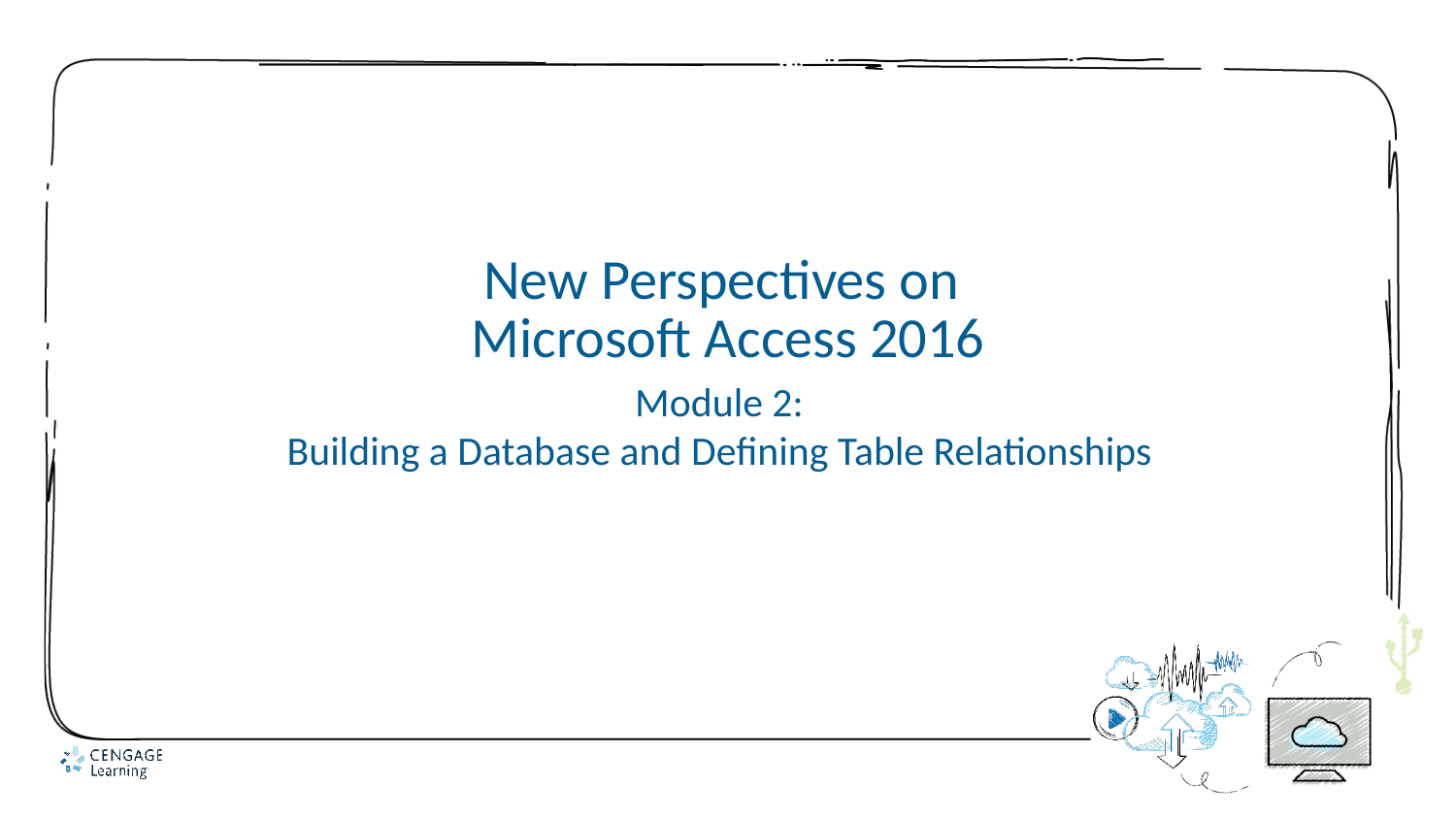

# New Perspectives on Microsoft Access 2016
Module 2:
Building a Database and Defining Table Relationships